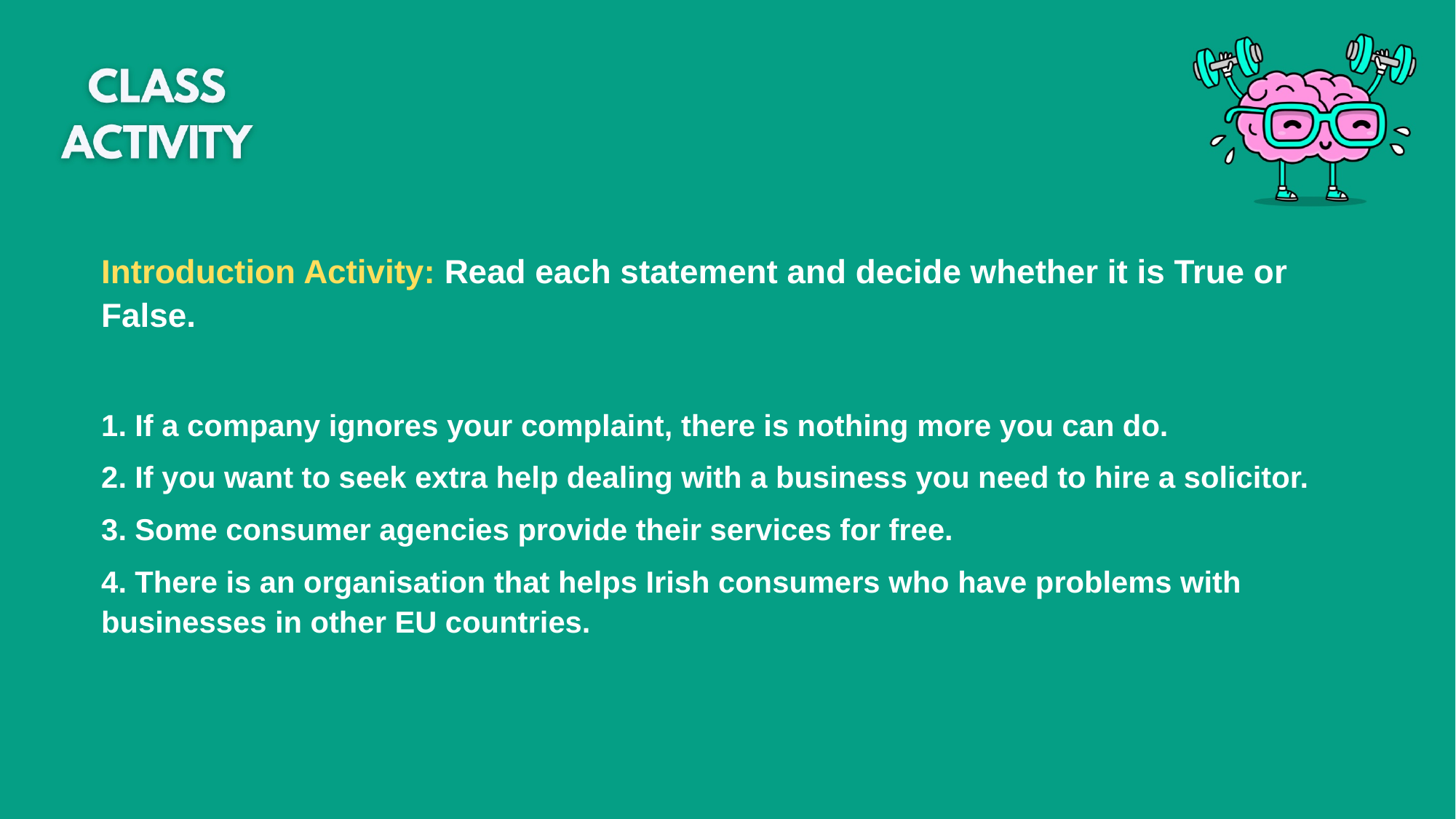

Introduction Activity: Read each statement and decide whether it is True or False.

1. If a company ignores your complaint, there is nothing more you can do.
2. If you want to seek extra help dealing with a business you need to hire a solicitor.
3. Some consumer agencies provide their services for free.
4. There is an organisation that helps Irish consumers who have problems with businesses in other EU countries.